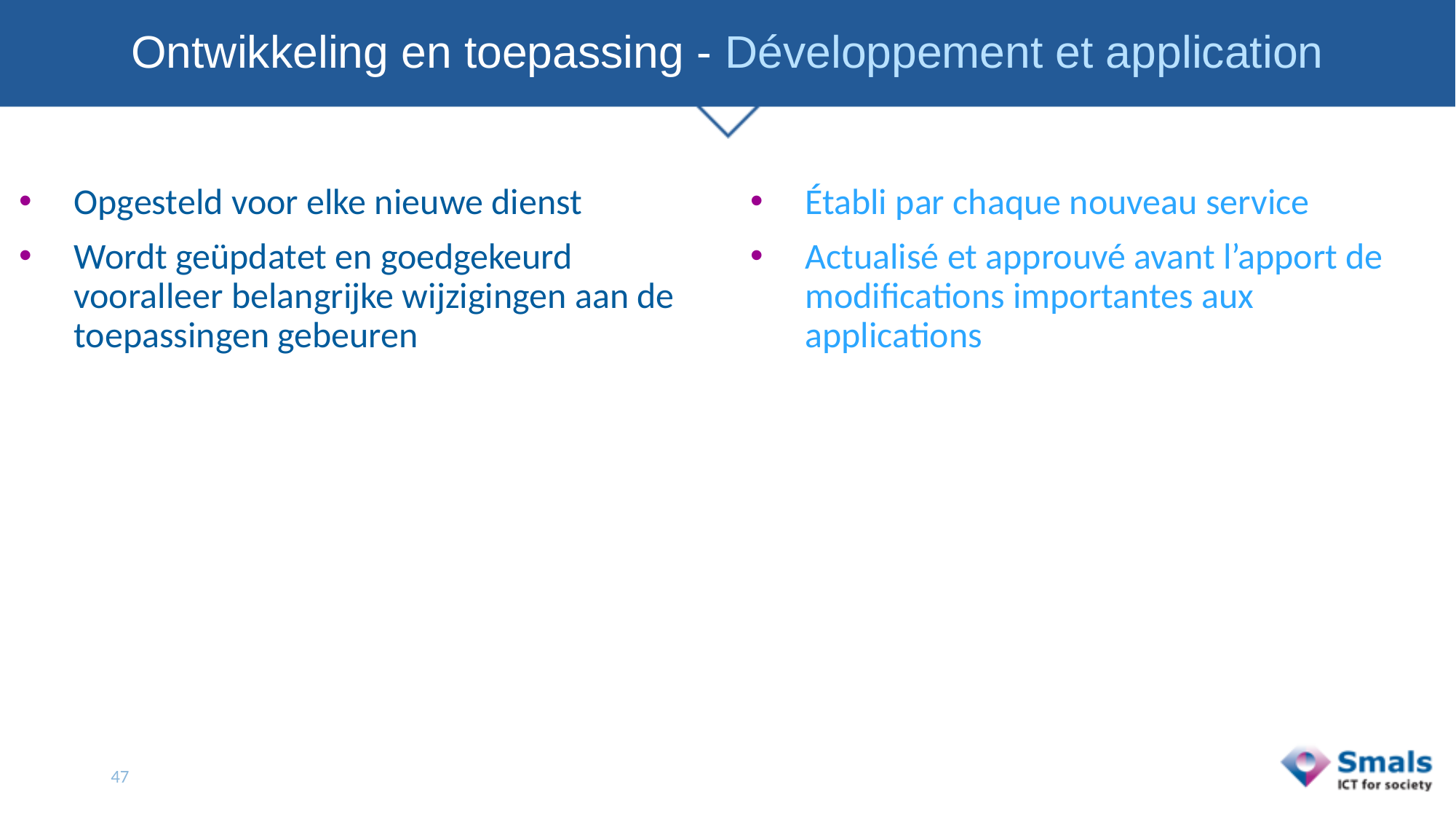

# Ontwikkeling en toepassing - Développement et application
Opgesteld voor elke nieuwe dienst
Wordt geüpdatet en goedgekeurd vooralleer belangrijke wijzigingen aan de toepassingen gebeuren
Établi par chaque nouveau service
Actualisé et approuvé avant l’apport de modifications importantes aux applications